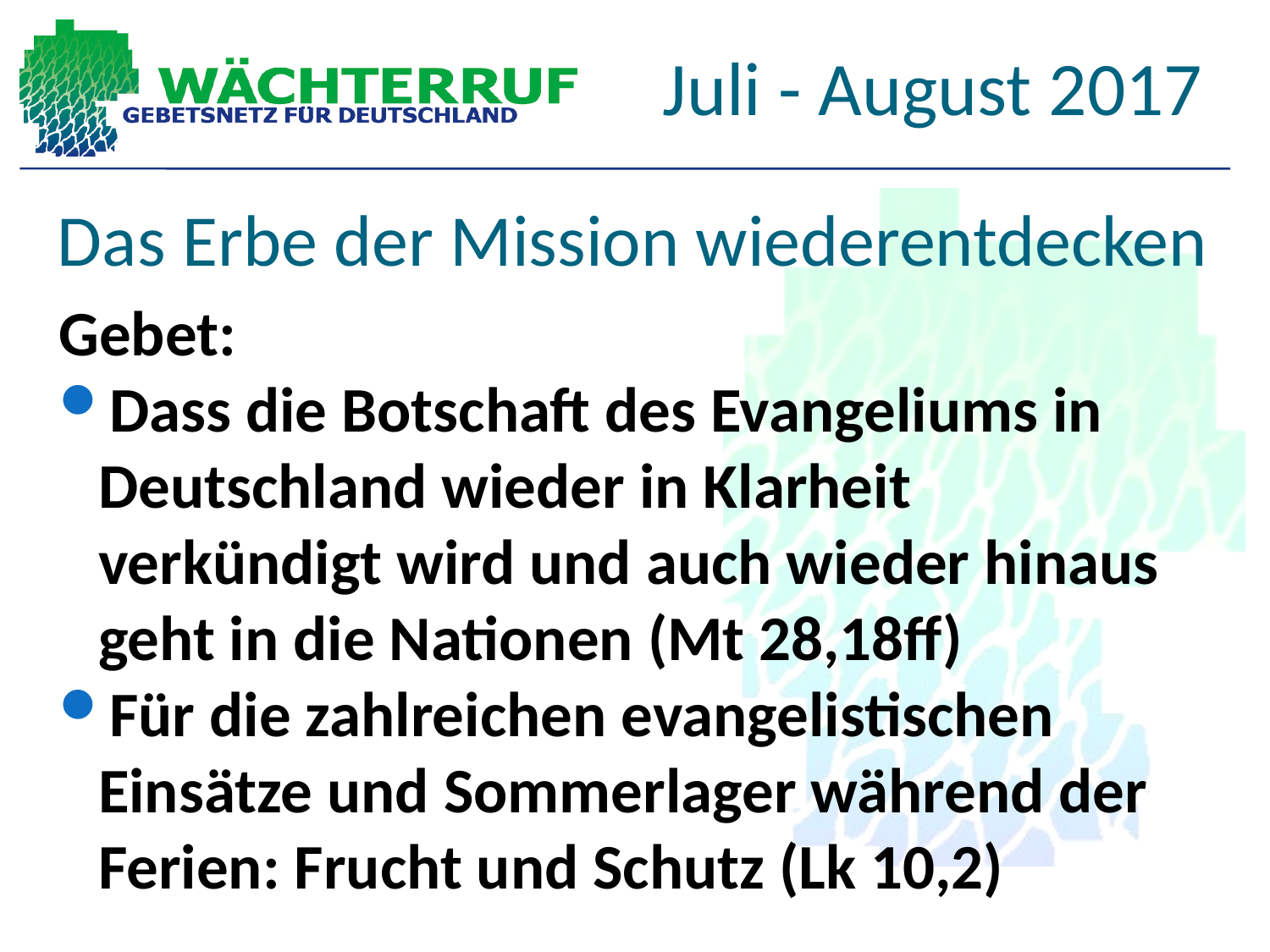

Juli - August 2017
# Das Erbe der Mission wiederentdecken
Gebet:
Dass die Botschaft des Evangeliums in Deutschland wieder in Klarheit verkündigt wird und auch wieder hinaus geht in die Nationen (Mt 28,18ff)
Für die zahlreichen evangelistischen Einsätze und Sommerlager während der Ferien: Frucht und Schutz (Lk 10,2)